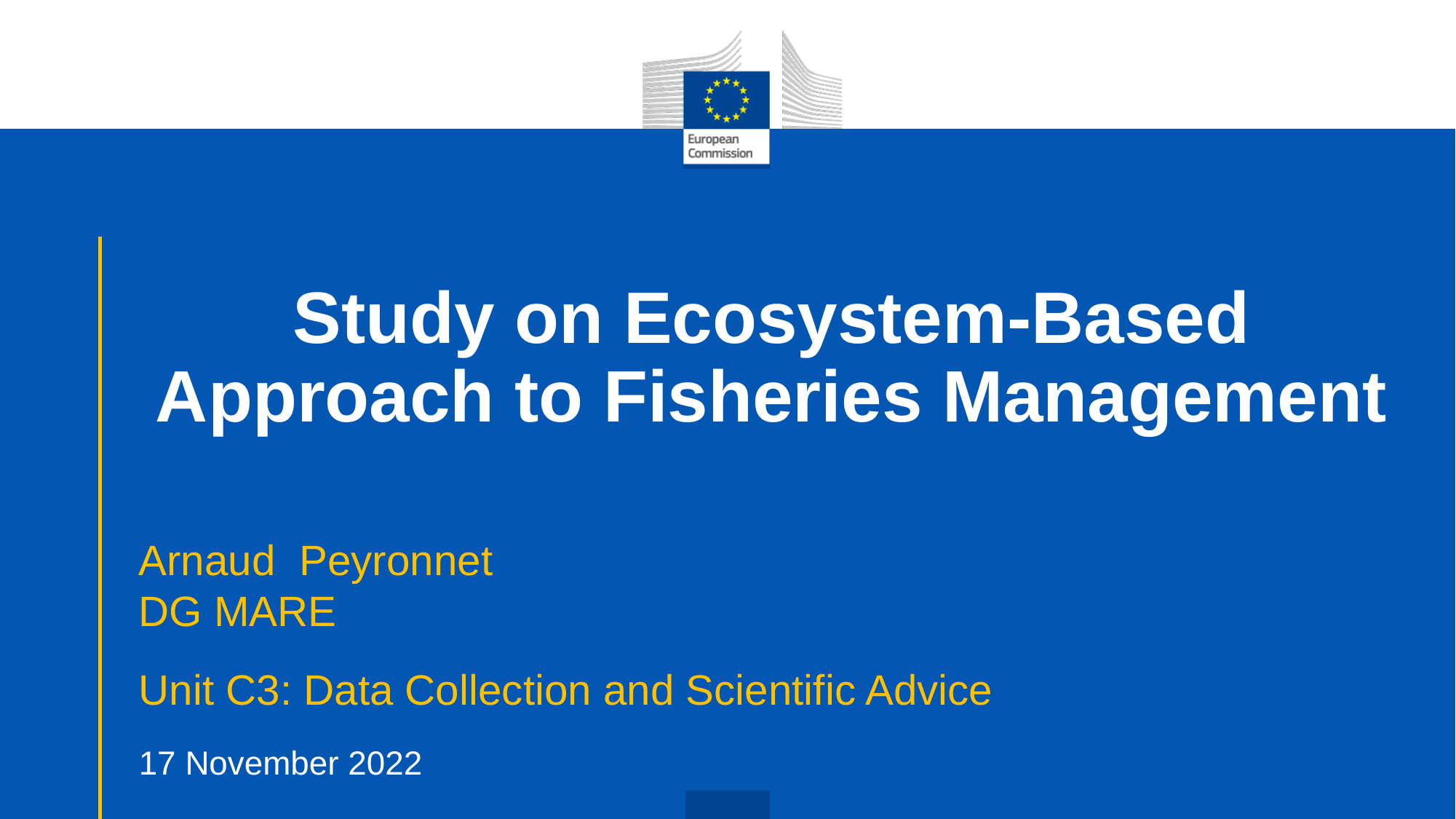

# Study on Ecosystem-Based Approach to Fisheries Management
Arnaud  Peyronnet
DG MARE
Unit C3: Data Collection and Scientific Advice

17 November 2022